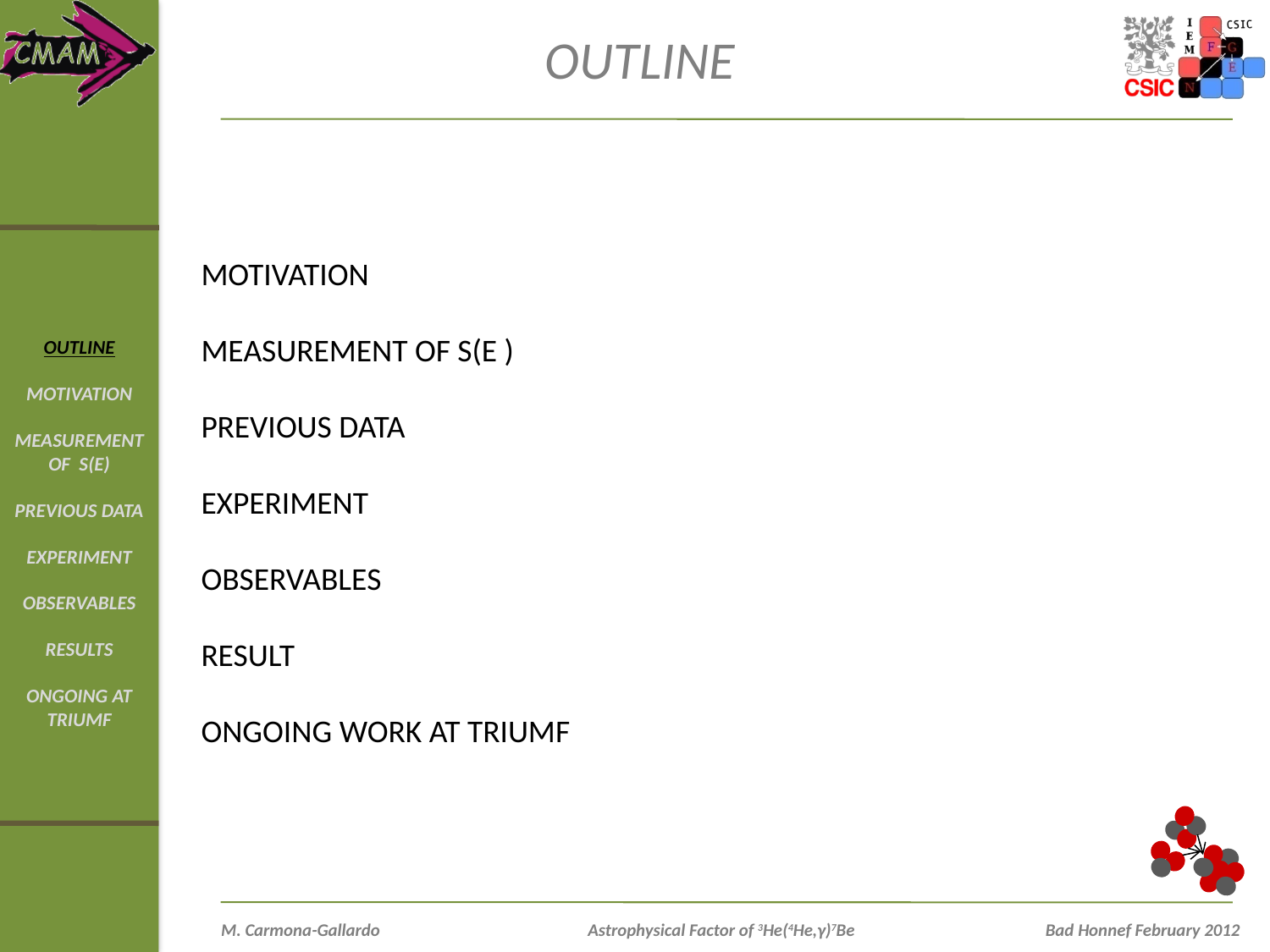

# OUTLINE
MOTIVATION

MEASUREMENT OF S(E )

PREVIOUS DATA

EXPERIMENT

OBSERVABLES

RESULT

ONGOING WORK AT TRIUMF